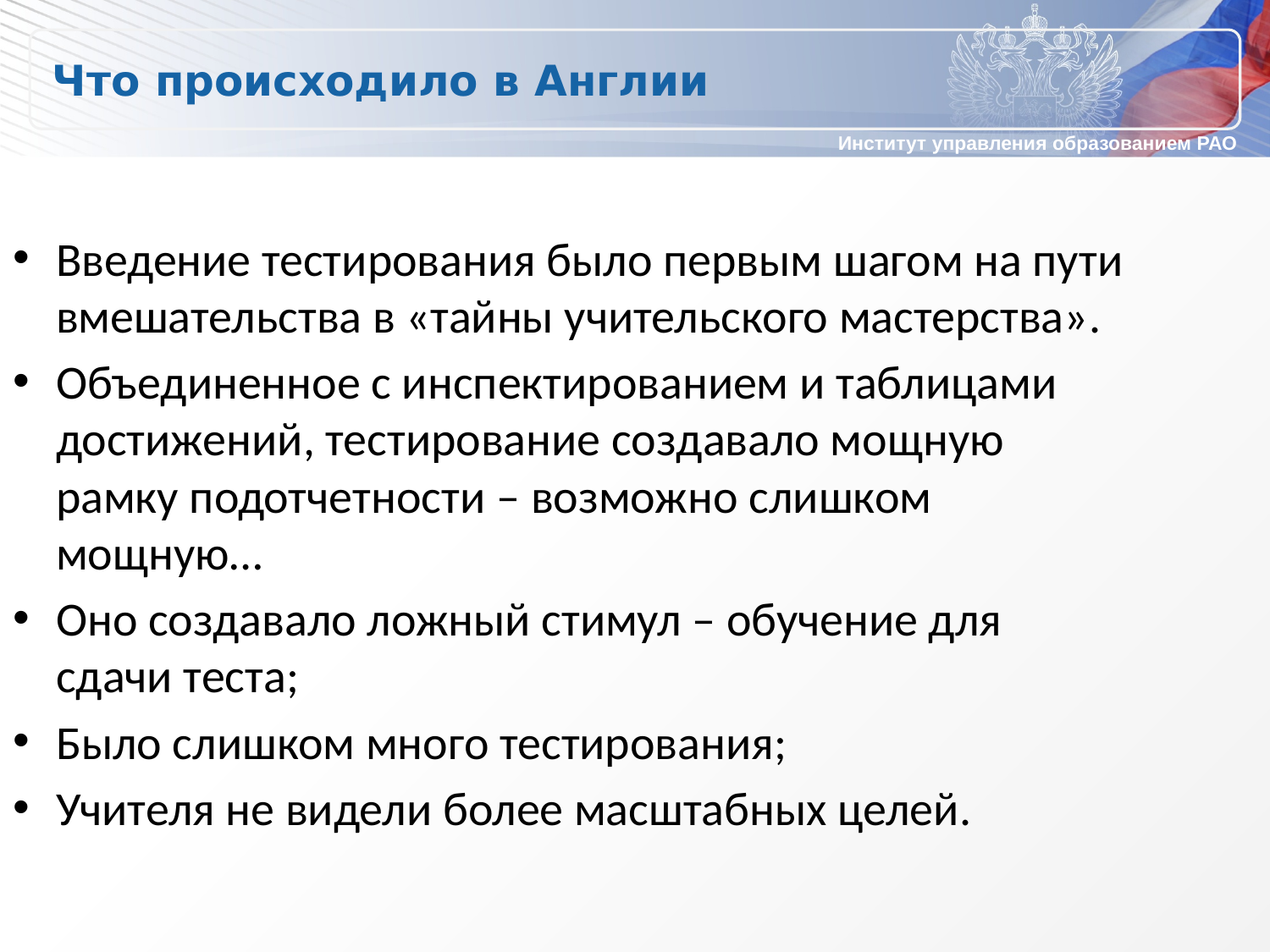

# Что происходило в Англии
Введение тестирования было первым шагом на пути вмешательства в «тайны учительского мастерства».
Объединенное с инспектированием и таблицами достижений, тестирование создавало мощную рамку подотчетности – возможно слишком мощную…
Оно создавало ложный стимул – обучение для сдачи теста;
Было слишком много тестирования;
Учителя не видели более масштабных целей.